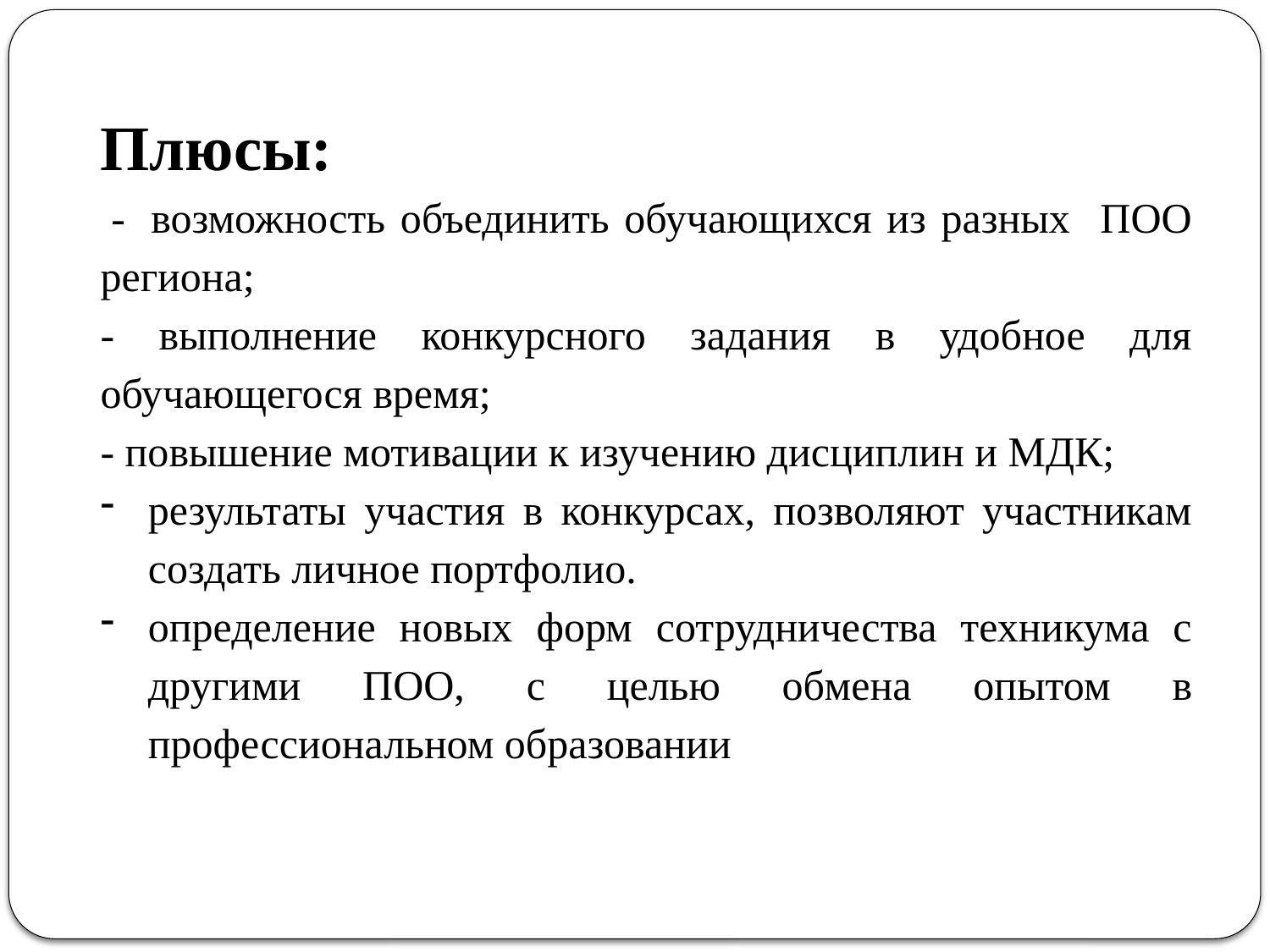

Плюсы:
 -  возможность объединить обучающихся из разных  ПОО региона;
- выполнение конкурсного задания в удобное для обучающегося время;
- повышение мотивации к изучению дисциплин и МДК;
результаты участия в конкурсах, позволяют участникам создать личное портфолио.
определение новых форм сотрудничества техникума с другими ПОО, с целью обмена опытом в профессиональном образовании